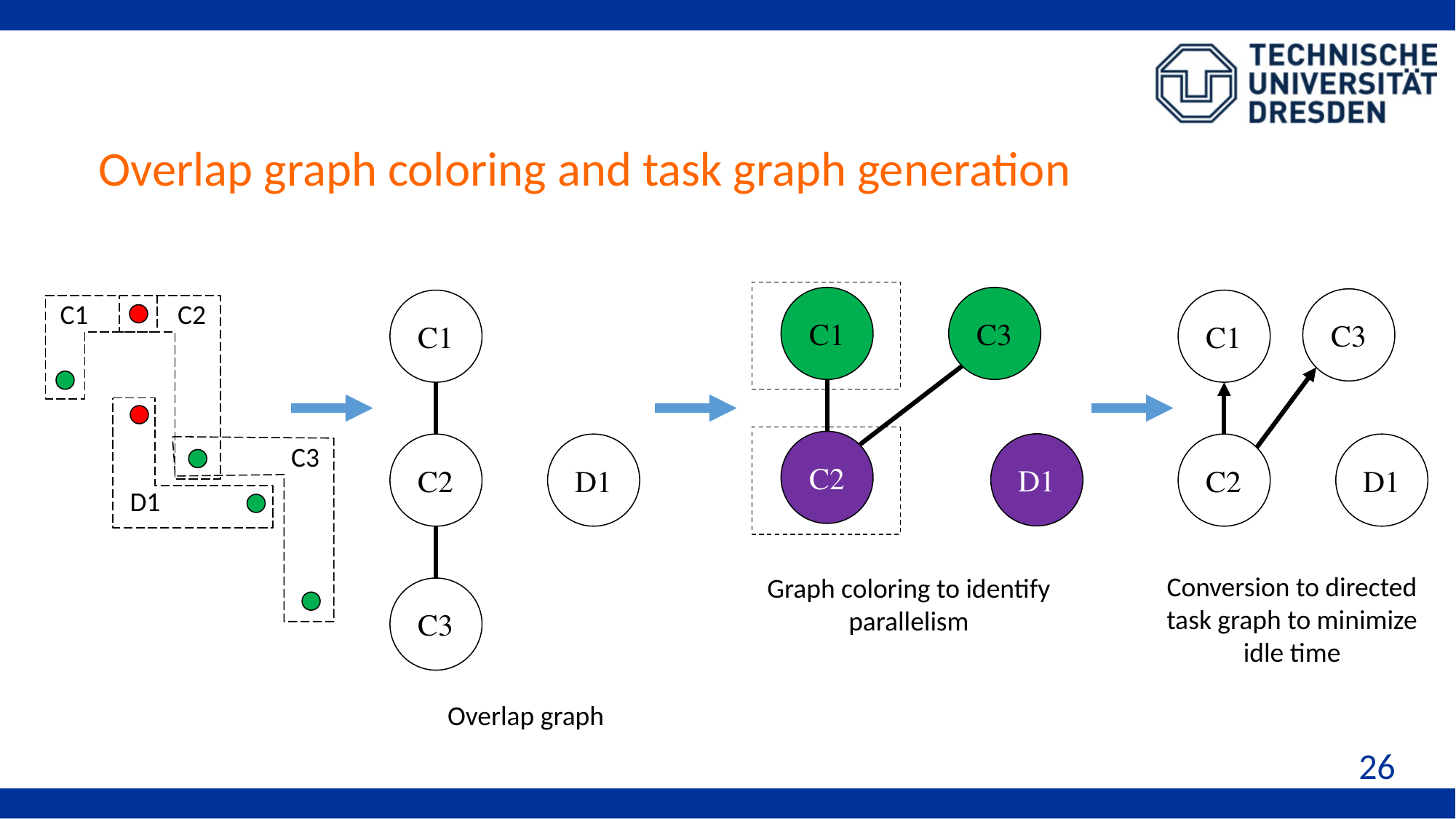

# Overlap graph coloring and task graph generation

C1

C2
D1
C3
C3
C1
C2
D1
C1
C2
D1
C3

C1
C2

C3

D1

Conversion to directed task graph to minimize idle time
Graph coloring to identify parallelism

Overlap graph
26